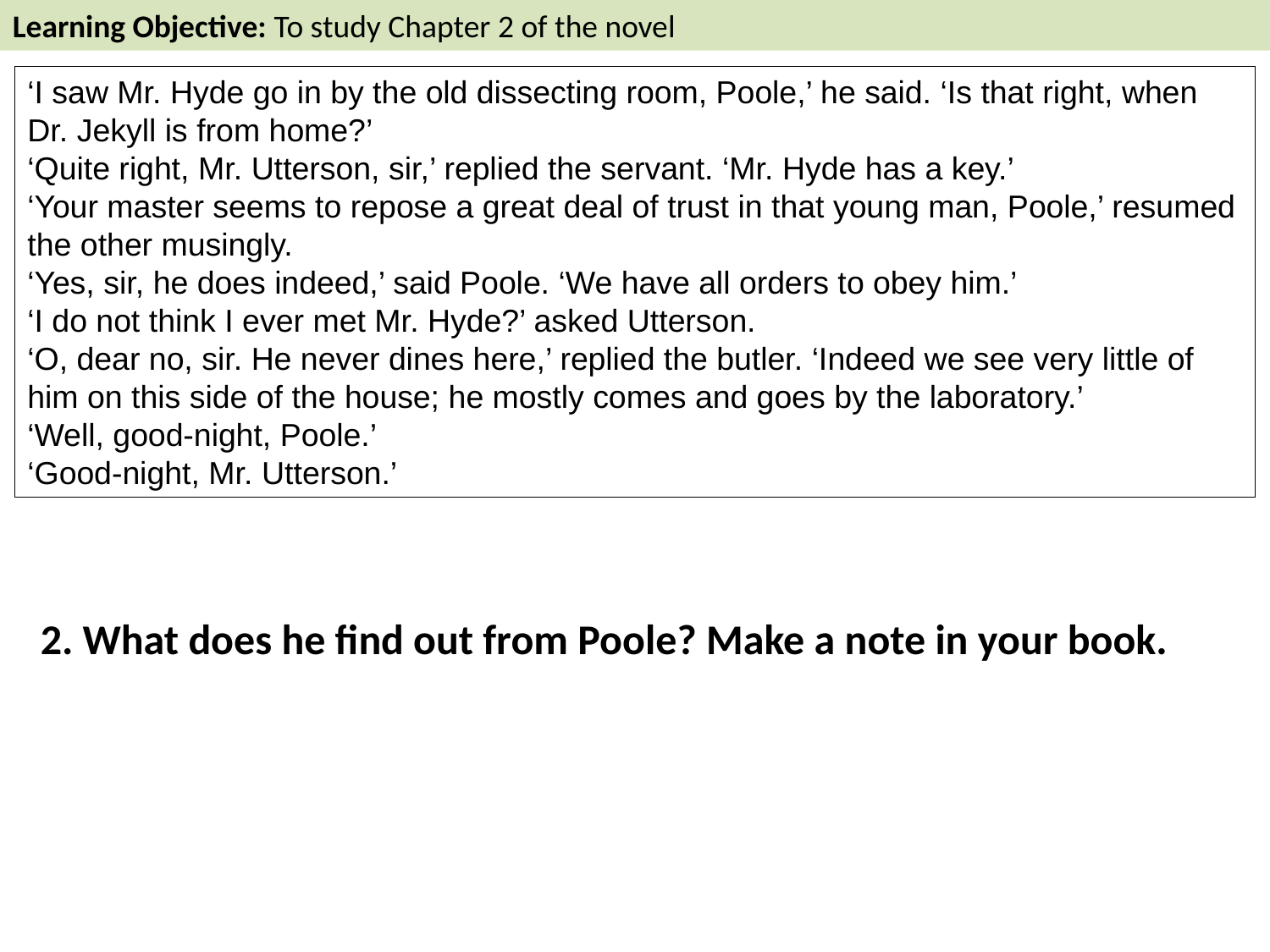

Learning Objective: To study Chapter 2 of the novel
‘I saw Mr. Hyde go in by the old dissecting room, Poole,’ he said. ‘Is that right, when Dr. Jekyll is from home?’
‘Quite right, Mr. Utterson, sir,’ replied the servant. ‘Mr. Hyde has a key.’
‘Your master seems to repose a great deal of trust in that young man, Poole,’ resumed the other musingly.
‘Yes, sir, he does indeed,’ said Poole. ‘We have all orders to obey him.’
‘I do not think I ever met Mr. Hyde?’ asked Utterson.
‘O, dear no, sir. He never dines here,’ replied the butler. ‘Indeed we see very little of him on this side of the house; he mostly comes and goes by the laboratory.’
‘Well, good-night, Poole.’
‘Good-night, Mr. Utterson.’
2. What does he find out from Poole? Make a note in your book.